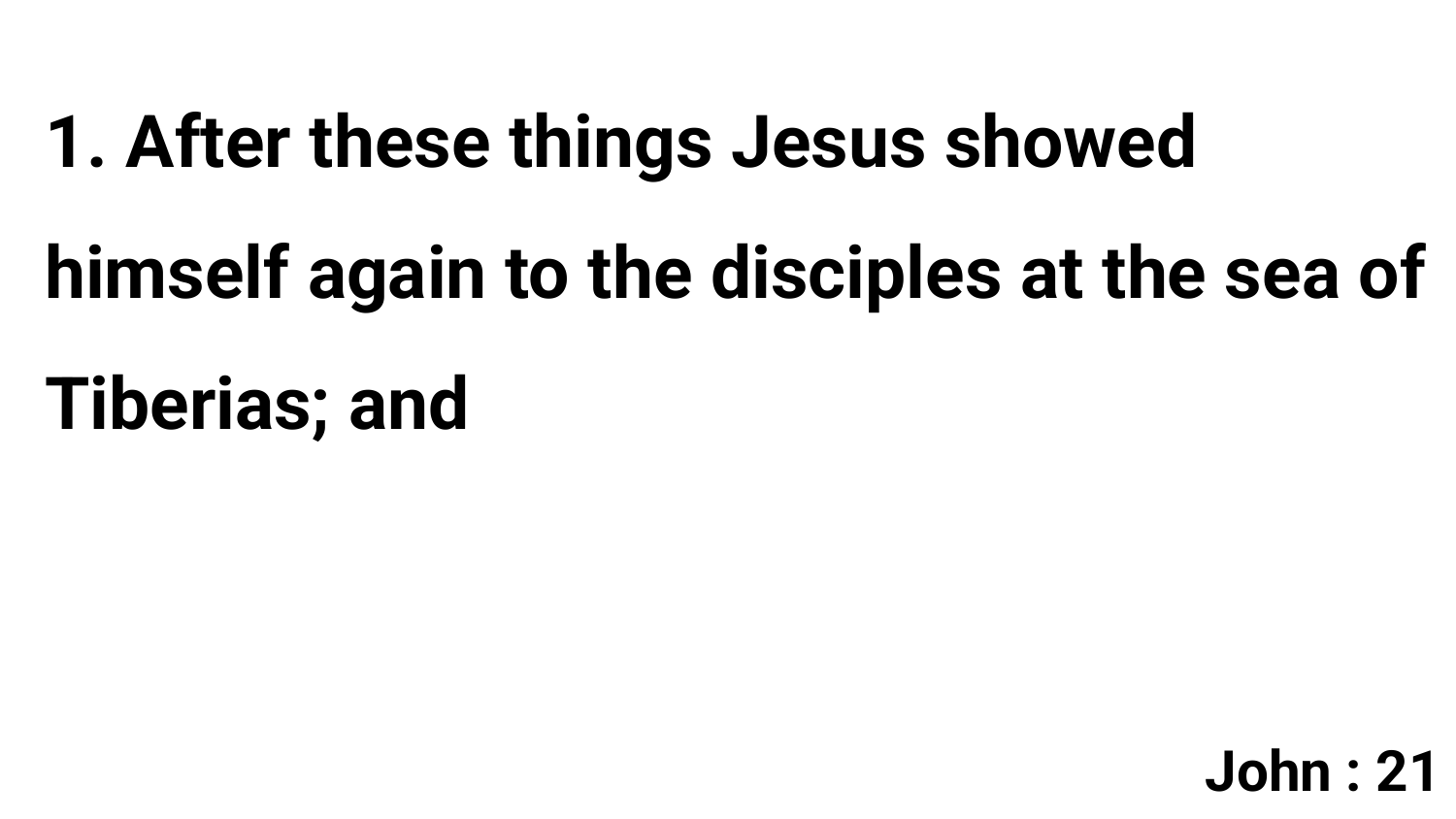

1. After these things Jesus showed himself again to the disciples at the sea of Tiberias; and
John : 21